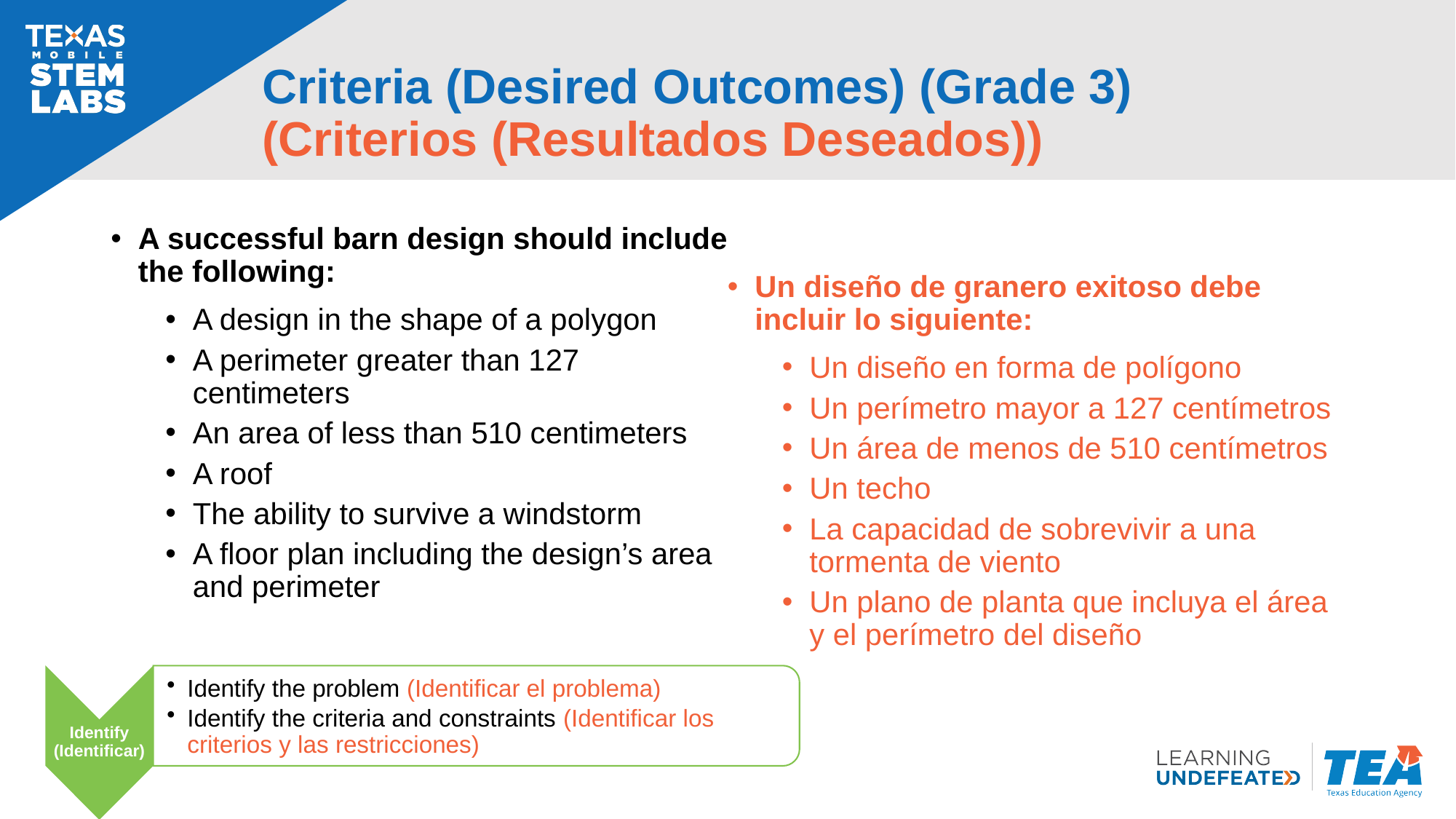

# Criteria (Desired Outcomes) (Grade 3) (Criterios (Resultados Deseados))
A successful barn design should include the following:
A design in the shape of a polygon
A perimeter greater than 127 centimeters
An area of less than 510 centimeters
A roof
The ability to survive a windstorm
A floor plan including the design’s area and perimeter

Un diseño de granero exitoso debe incluir lo siguiente:
Un diseño en forma de polígono
Un perímetro mayor a 127 centímetros
Un área de menos de 510 centímetros
Un techo
La capacidad de sobrevivir a una tormenta de viento
Un plano de planta que incluya el área y el perímetro del diseño